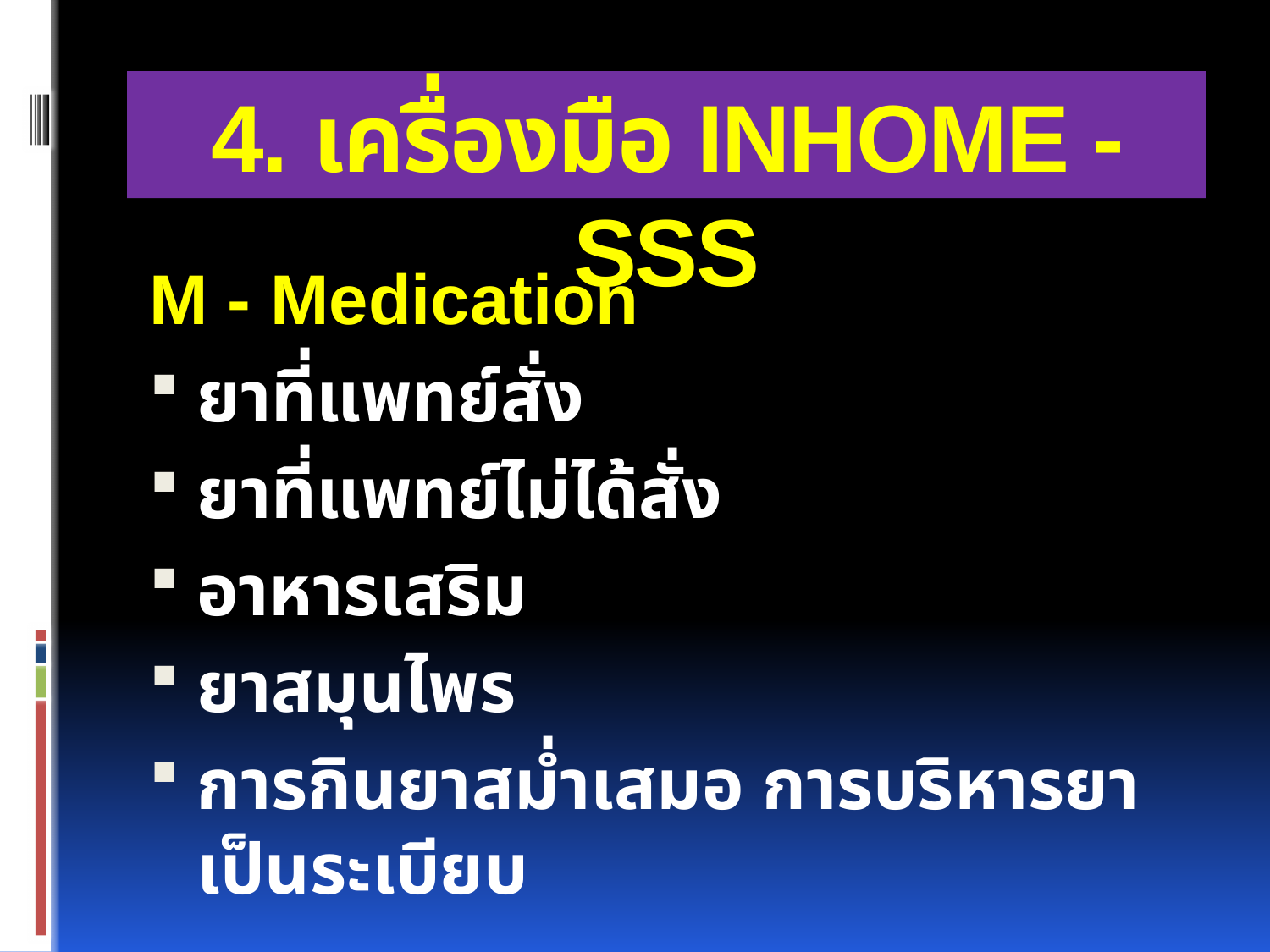

# 4. เครื่องมือ INHOME - SSS
M - Medication
ยาที่แพทย์สั่ง
ยาที่แพทย์ไม่ได้สั่ง
อาหารเสริม
ยาสมุนไพร
การกินยาสม่ำเสมอ การบริหารยาเป็นระเบียบ